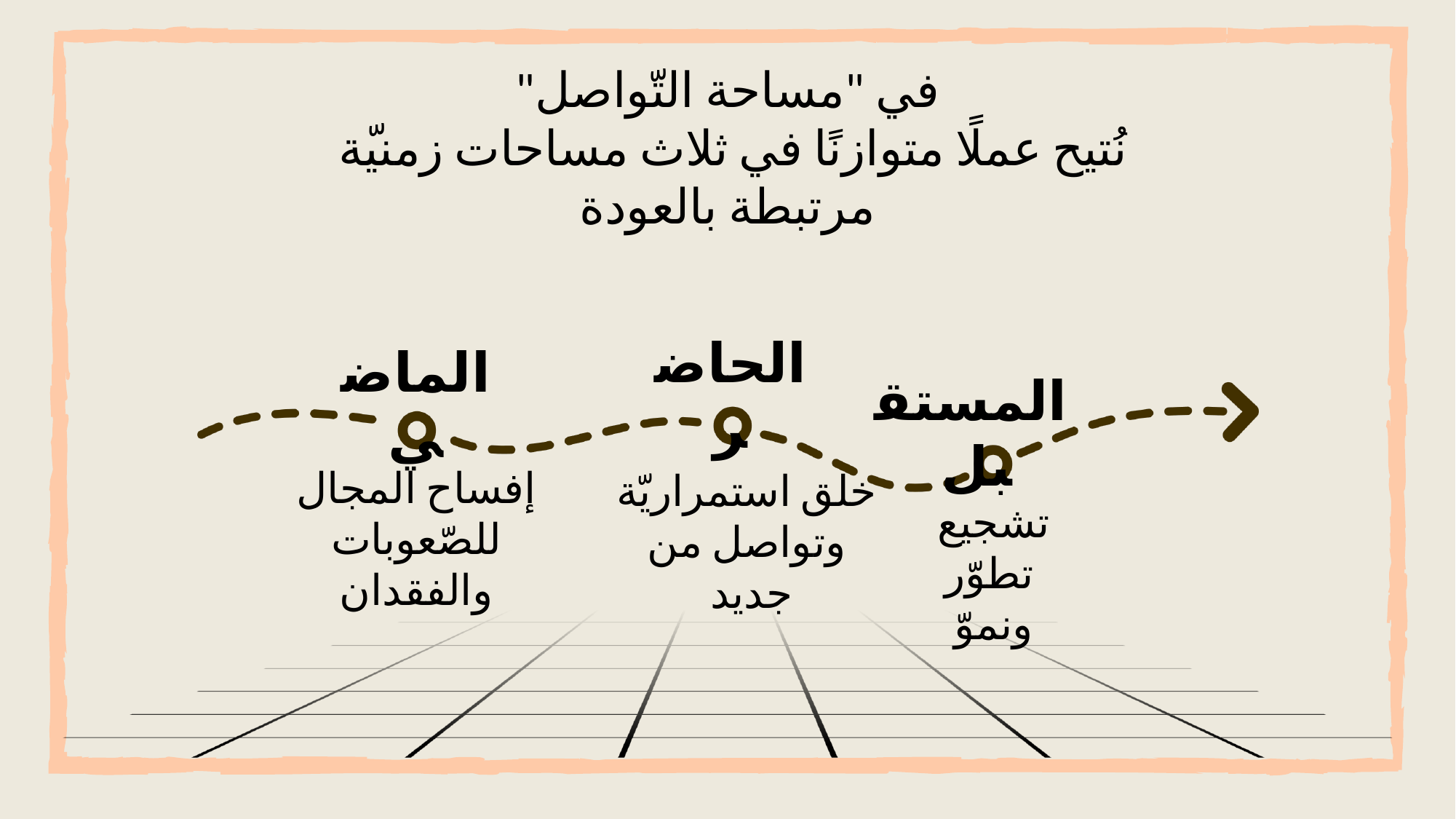

في "مساحة التّواصل"
نُتيح عملًا متوازنًا في ثلاث مساحات زمنيّة
مرتبطة بالعودة
الحاضر
الماضي
المستقبل

إفساح المجال للصّعوبات والفقدان
خلق استمراريّة
وتواصل من جديد
تشجيع
 تطوّر
ونموّ